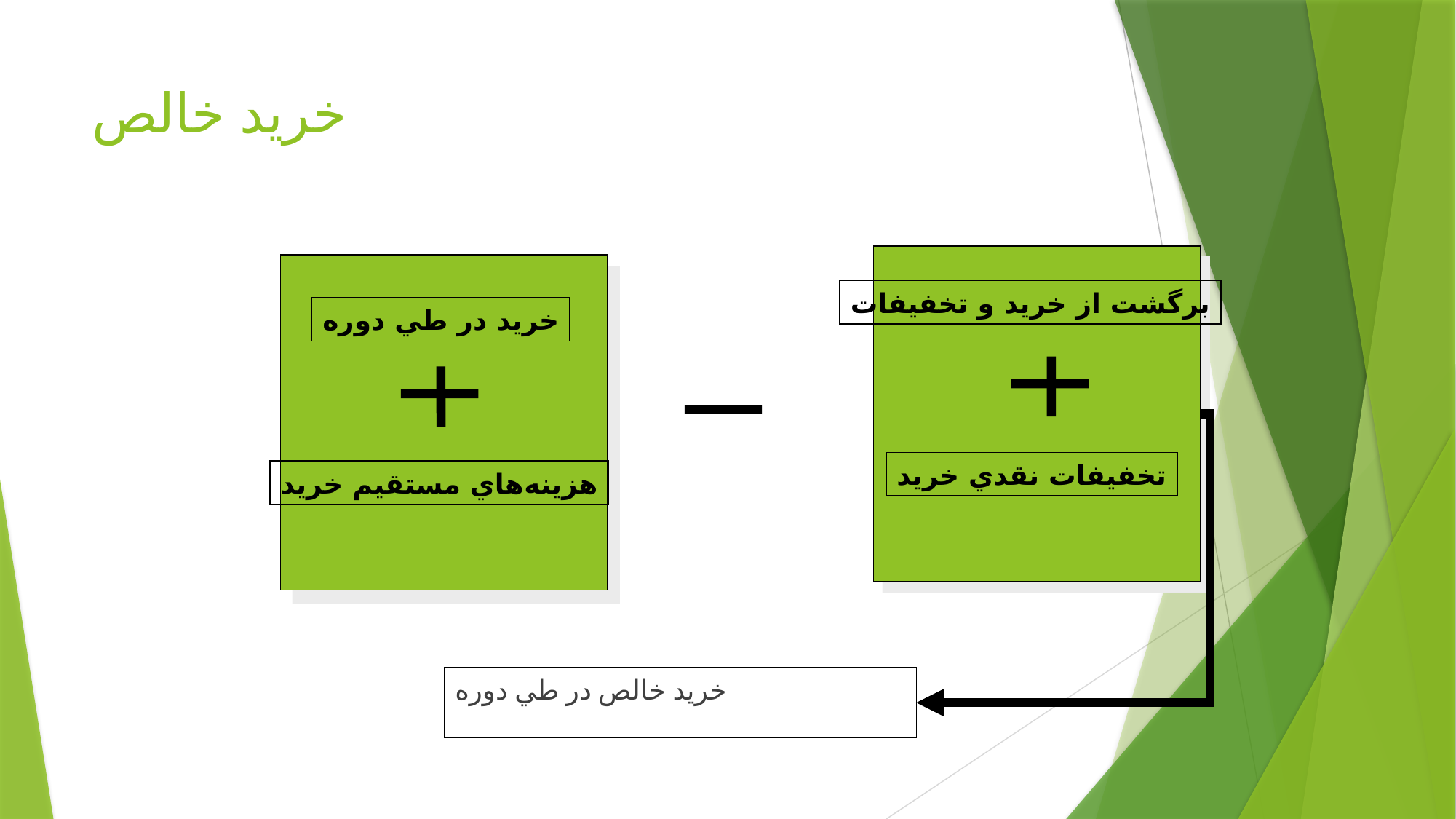

# خريد خالص

برگشت از خريد و تخفيفات
خريد در طي دوره

تخفيفات نقدي خريد
هزينه‌هاي مستقيم خريد
خريد خالص در طي دوره